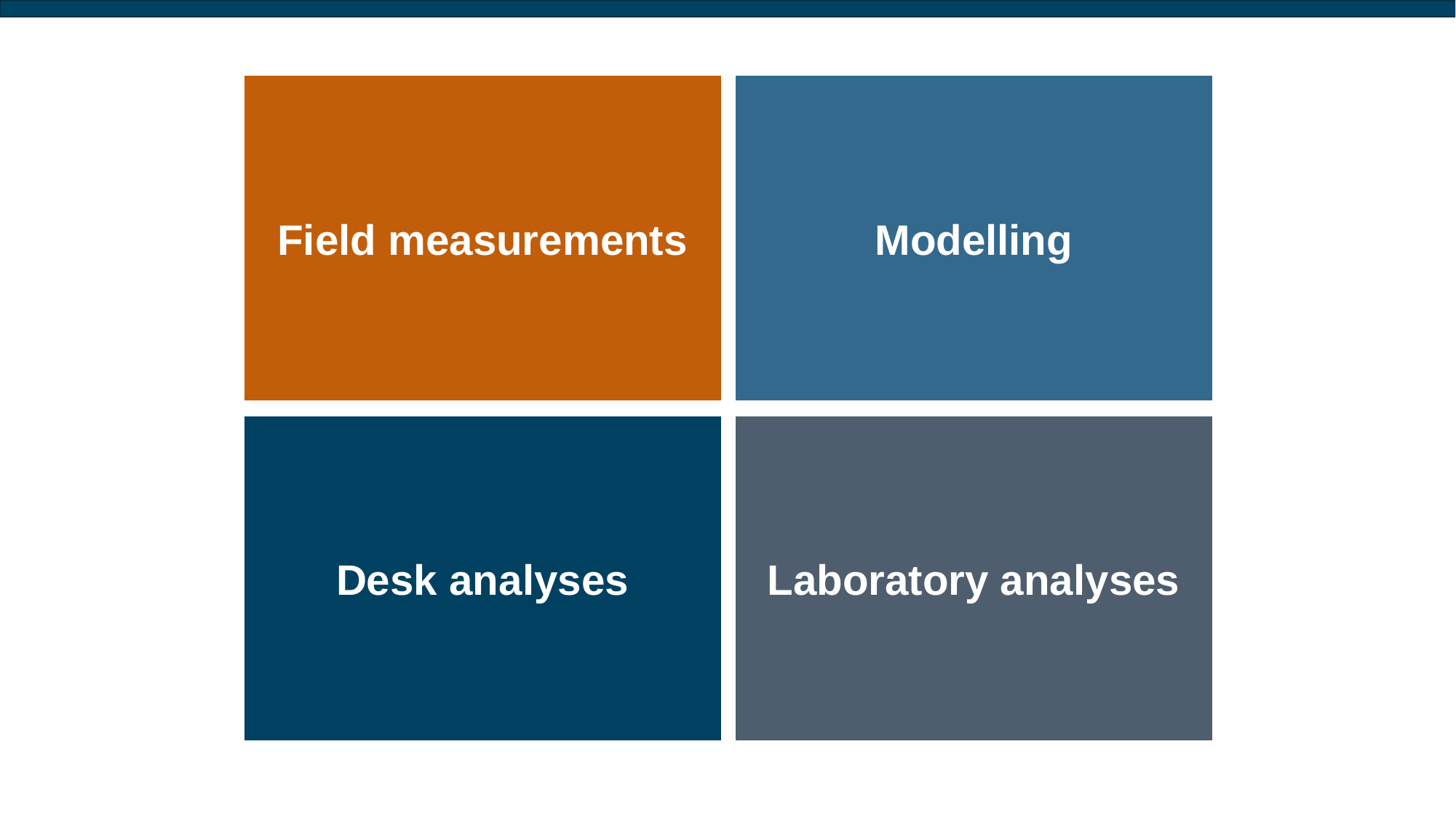

Field measurements
Modelling
Desk analyses
Laboratory analyses